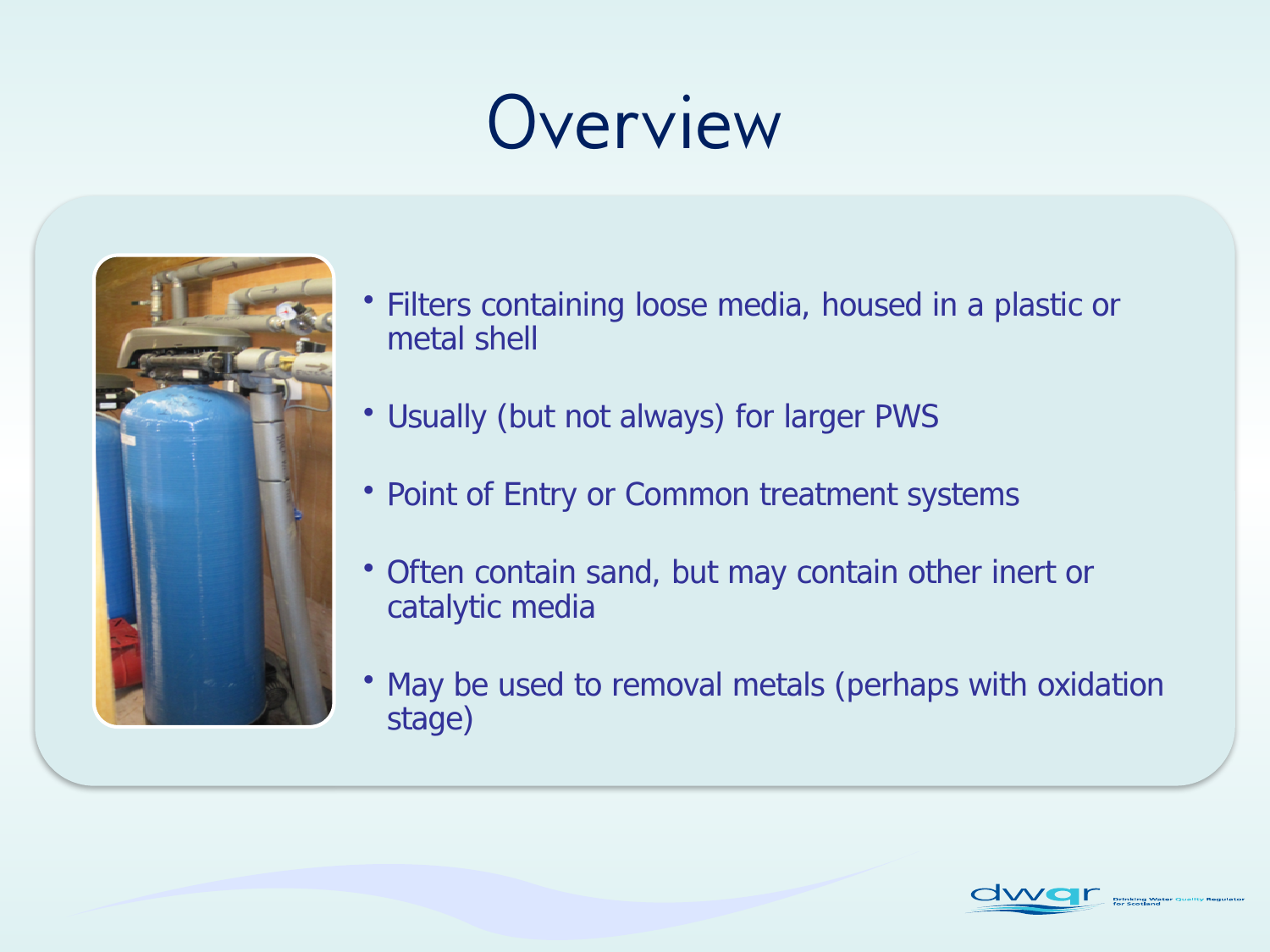

# Overview

Filters containing loose media, housed in a plastic or metal shell

Usually (but not always) for larger PWS

Point of Entry or Common treatment systems

Often contain sand, but may contain other inert or catalytic media

May be used to removal metals (perhaps with oxidation stage)